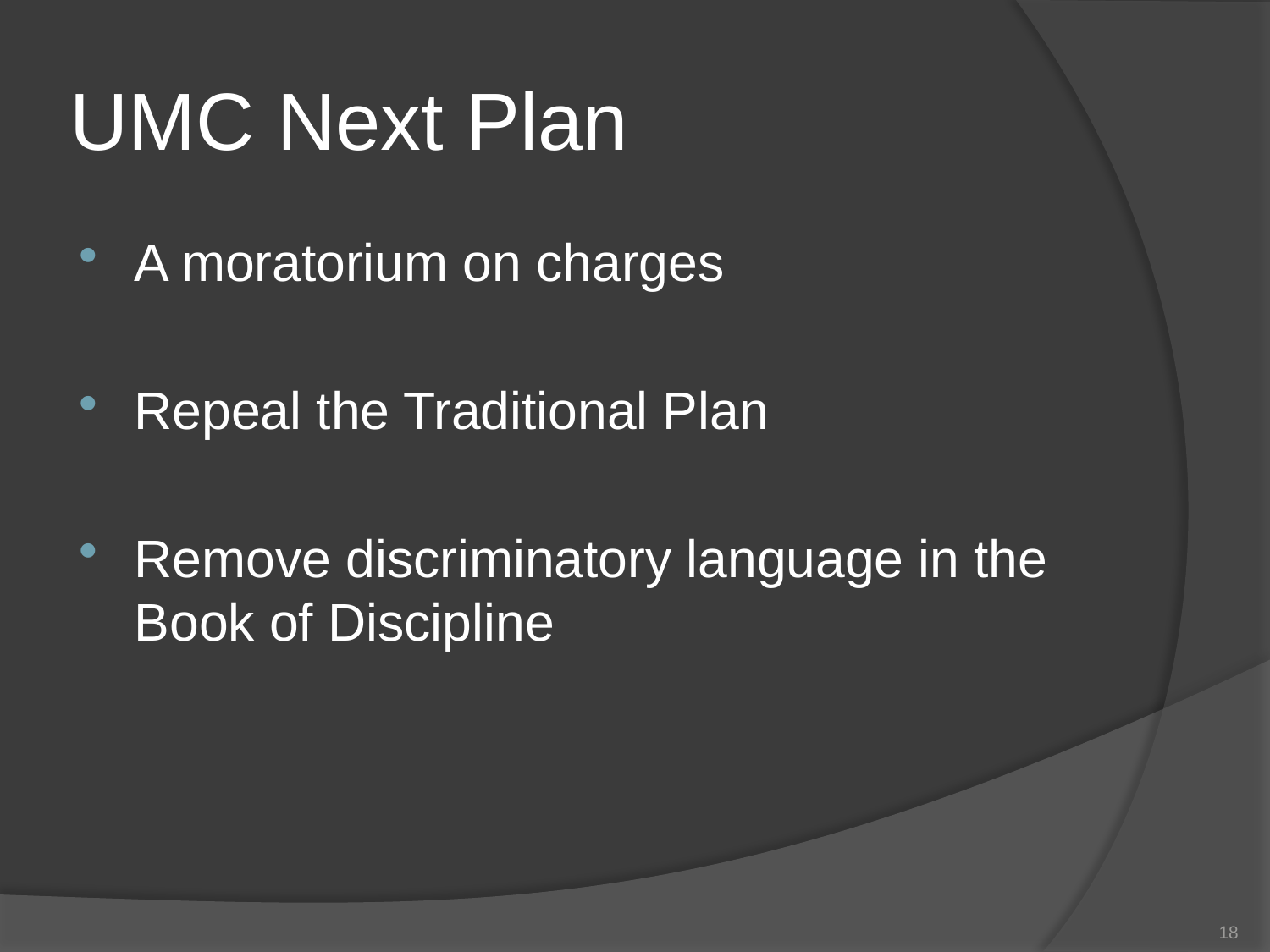

# UMC Next Plan
A moratorium on charges

Repeal the Traditional Plan

Remove discriminatory language in the Book of Discipline
18